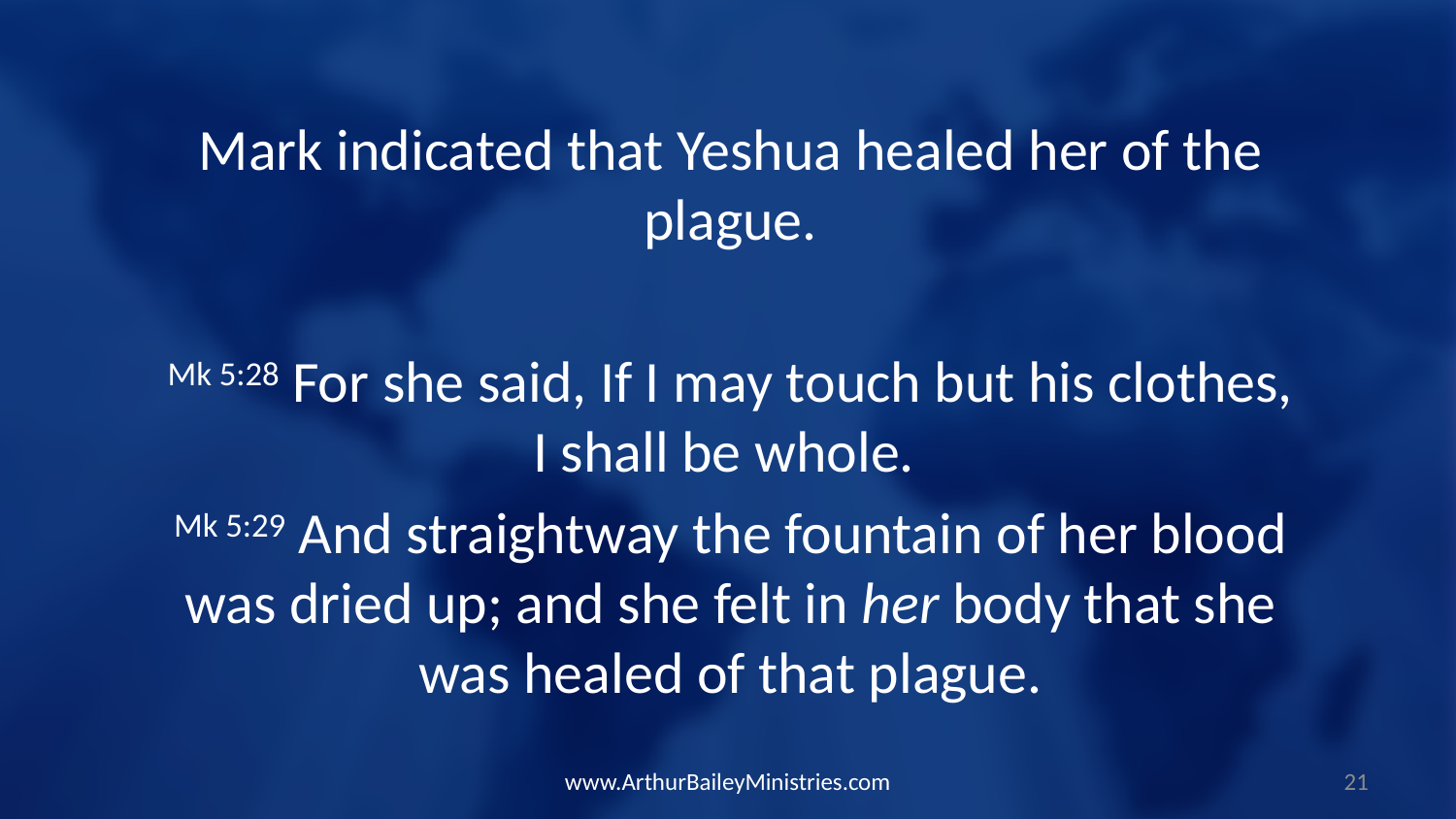

Mark indicated that Yeshua healed her of the plague.

Mk 5:28 For she said, If I may touch but his clothes, I shall be whole.
Mk 5:29 And straightway the fountain of her blood was dried up; and she felt in her body that she was healed of that plague.

www.ArthurBaileyMinistries.com
21